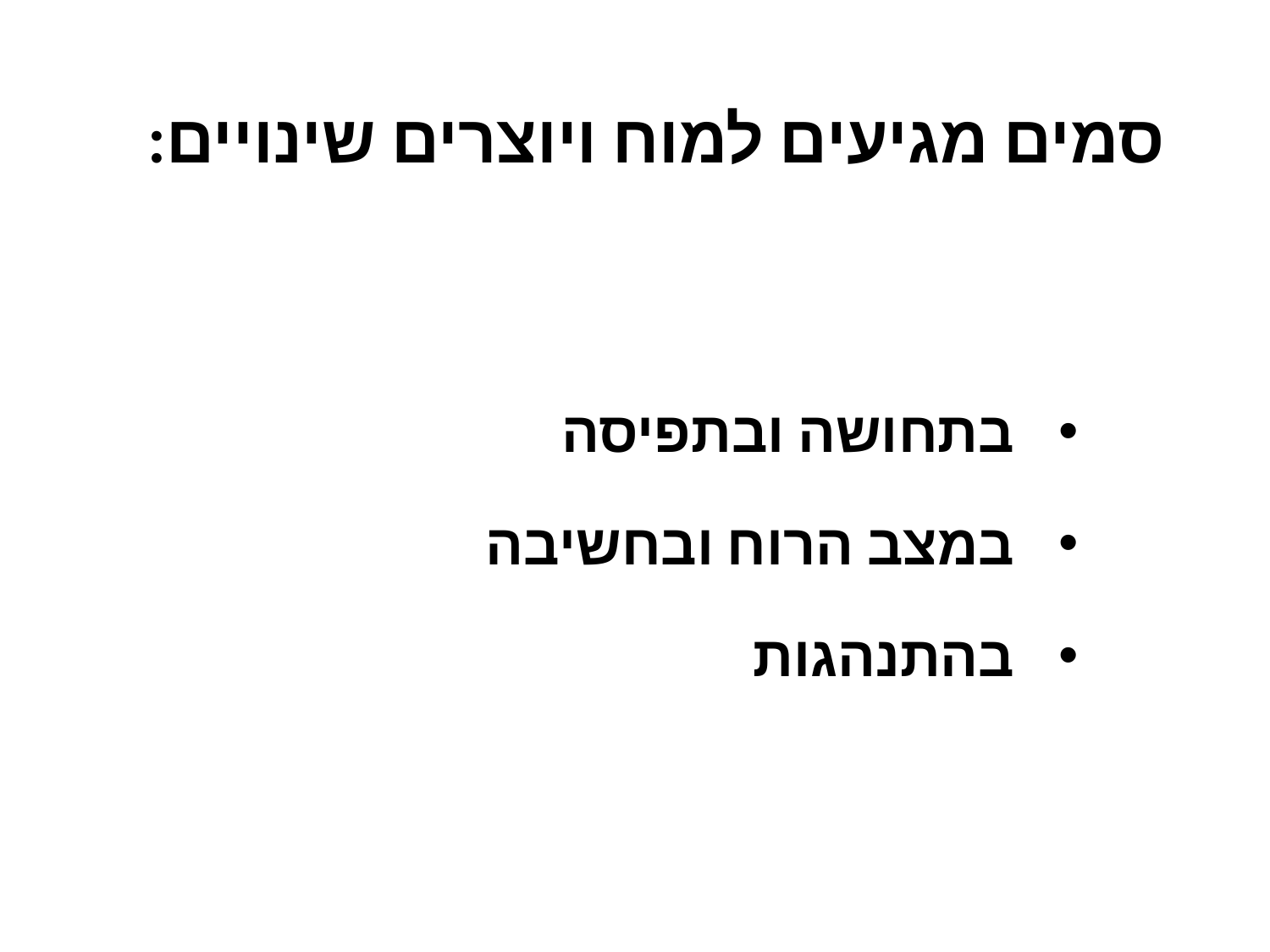

סמים מגיעים למוח ויוצרים שינויים:
בתחושה ובתפיסה
במצב הרוח ובחשיבה
בהתנהגות